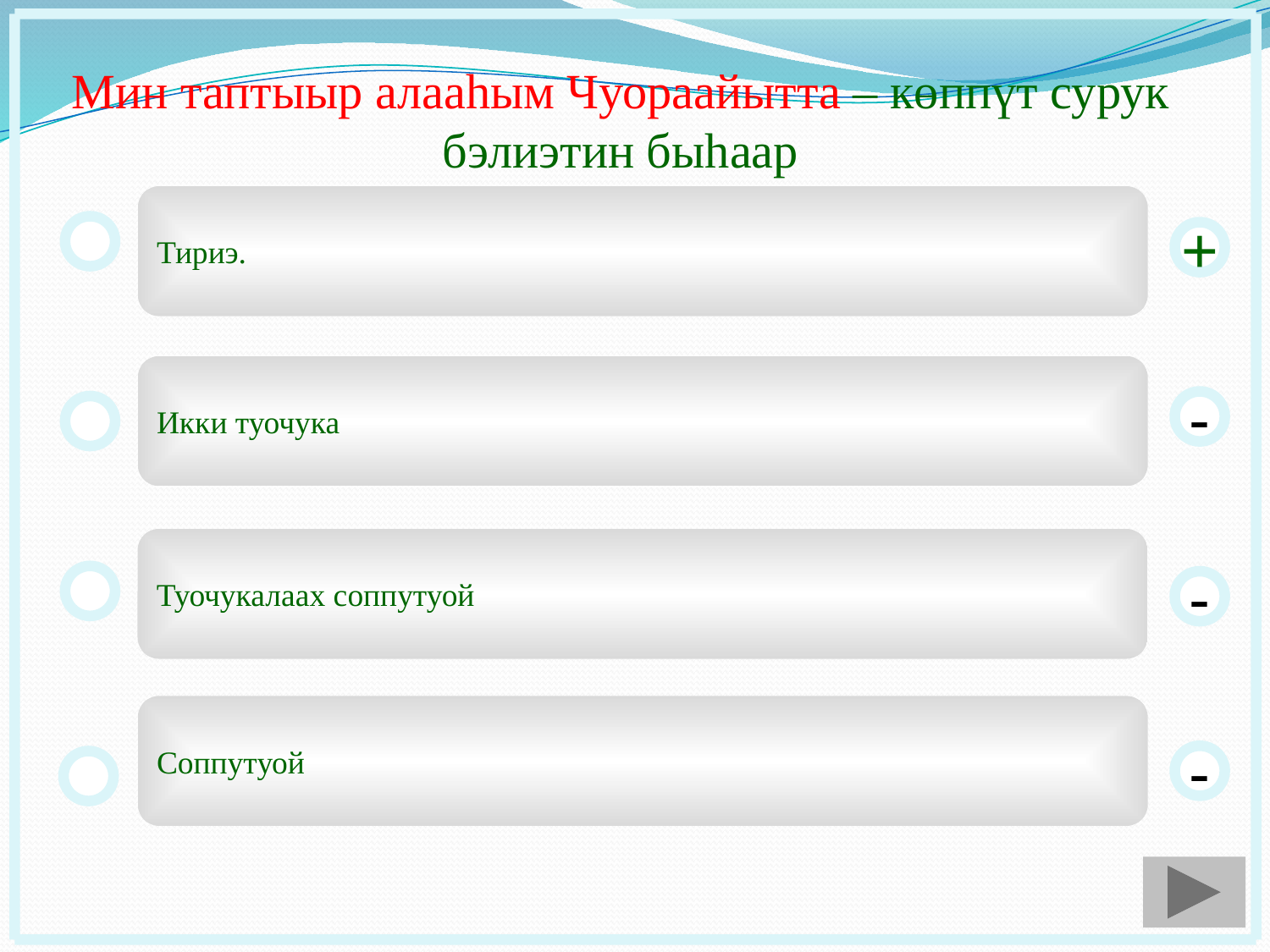

Мин таптыыр алааһым Чуораайытта – көппүт сурук бэлиэтин быһаар
Тириэ.

+
Икки туочука
-

Туочукалаах соппутуой

-
Соппутуой
-